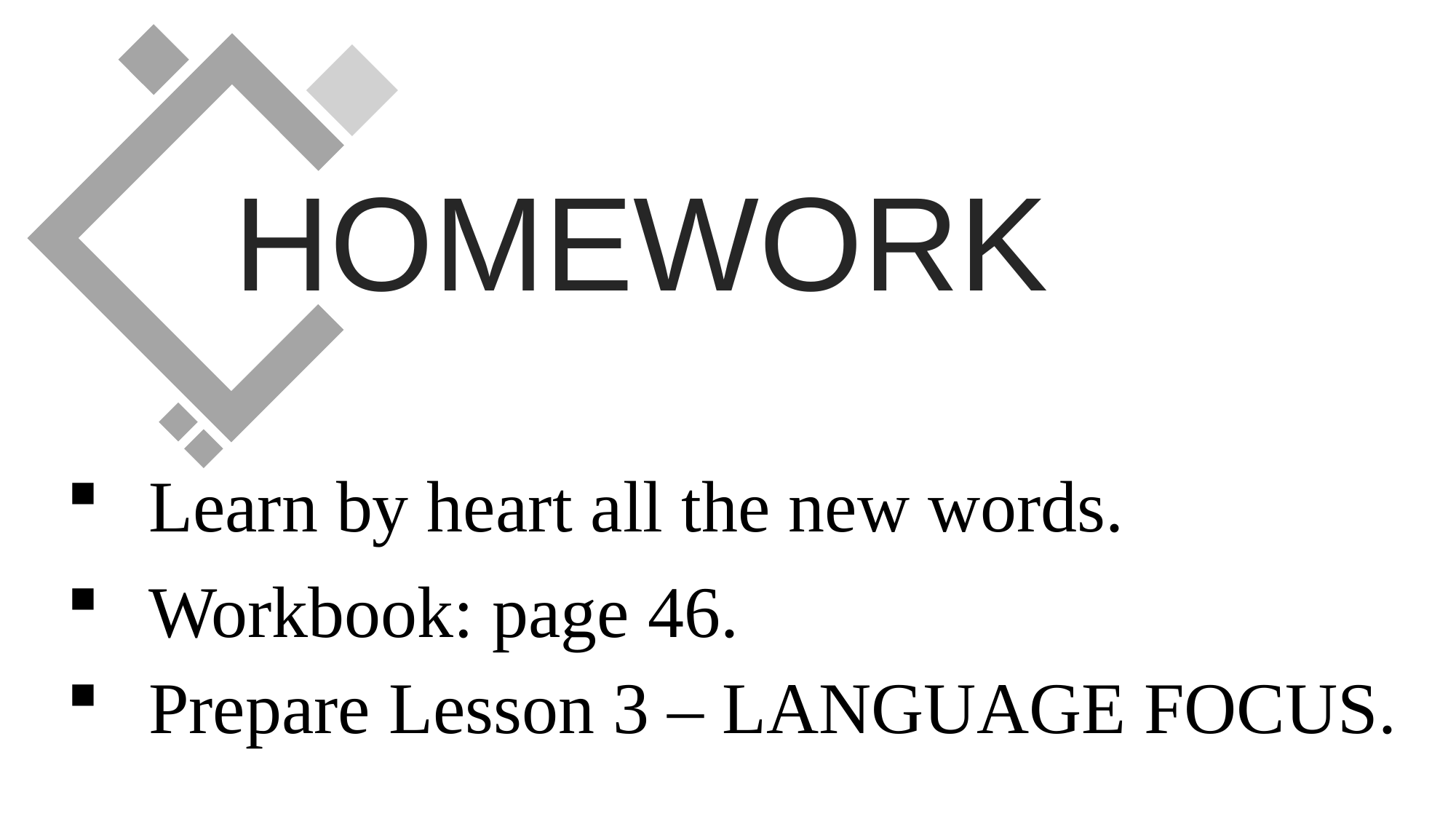

HOMEWORK
Learn by heart all the new words.
Workbook: page 46.
Prepare Lesson 3 – LANGUAGE FOCUS.